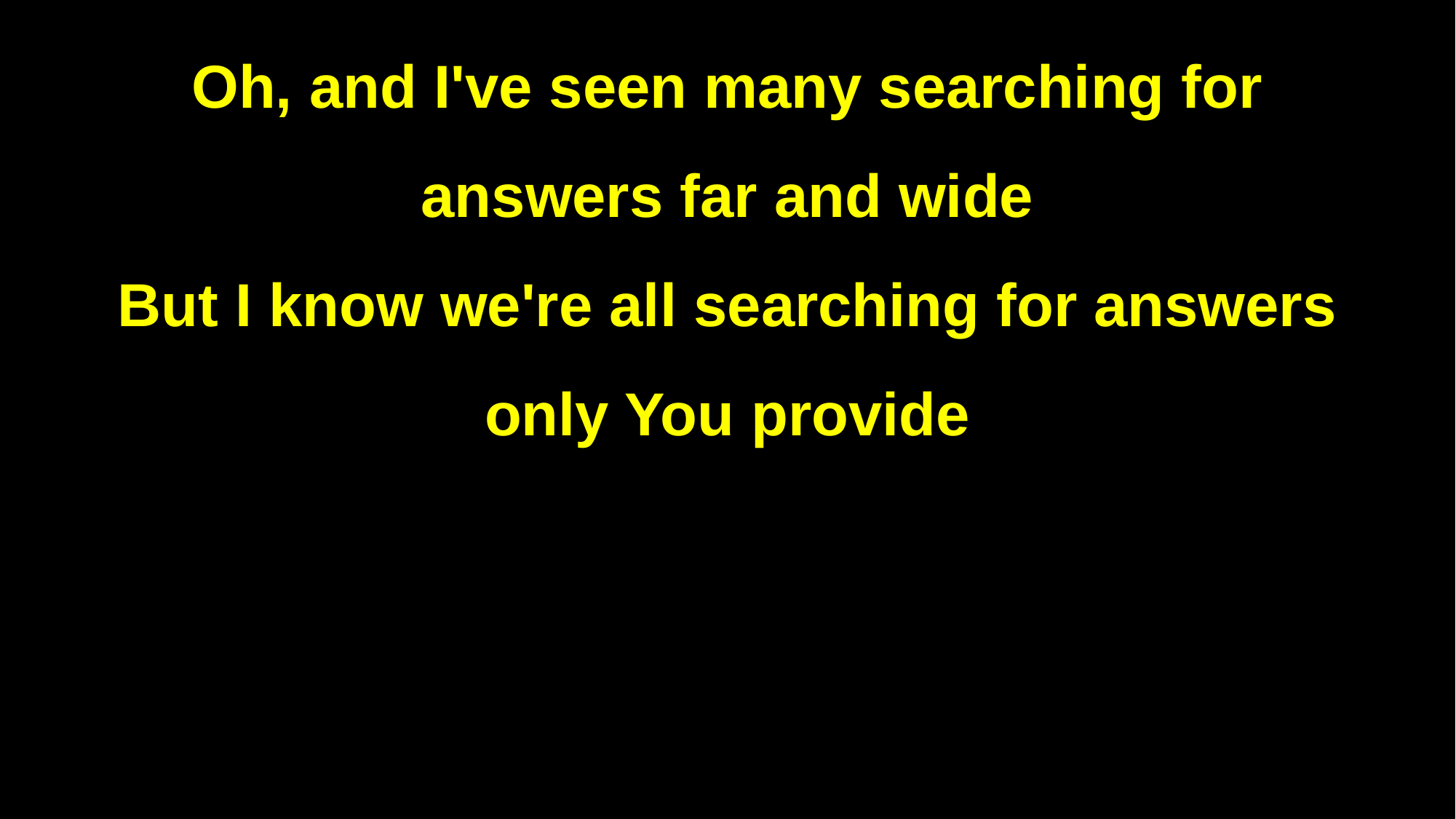

Oh, and I've seen many searching for answers far and wide
But I know we're all searching for answers only You provide